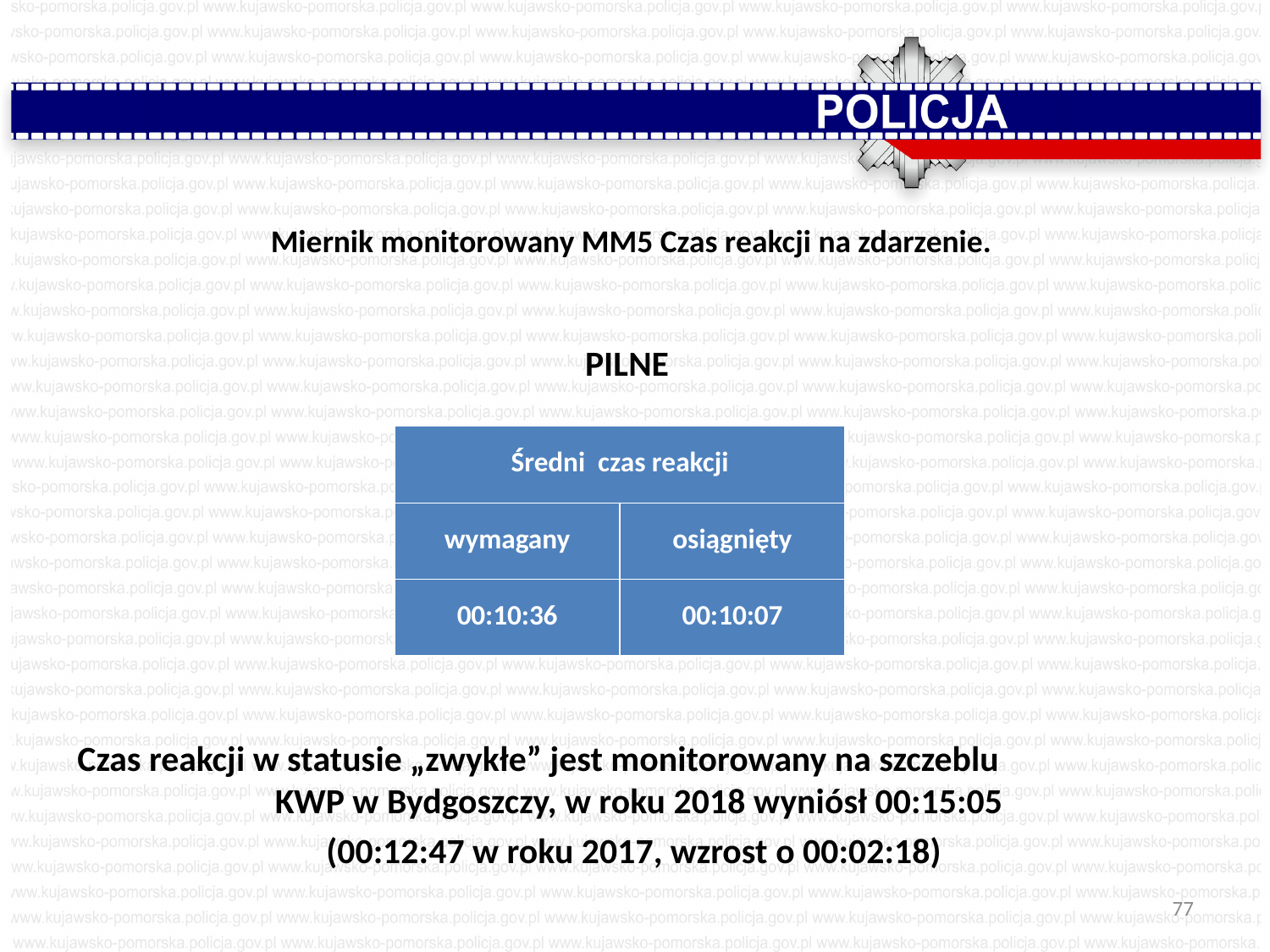

# Miernik monitorowany MM5 Czas reakcji na zdarzenie.

PILNE

Czas reakcji w statusie „zwykłe” jest monitorowany na szczeblu                           KWP w Bydgoszczy, w roku 2018 wyniósł 00:15:05
	         (00:12:47 w roku 2017, wzrost o 00:02:18)
| Średni czas reakcji |  |
| --- | --- |
| wymagany | osiągnięty |
| 00:10:36 | 00:10:07 |
77